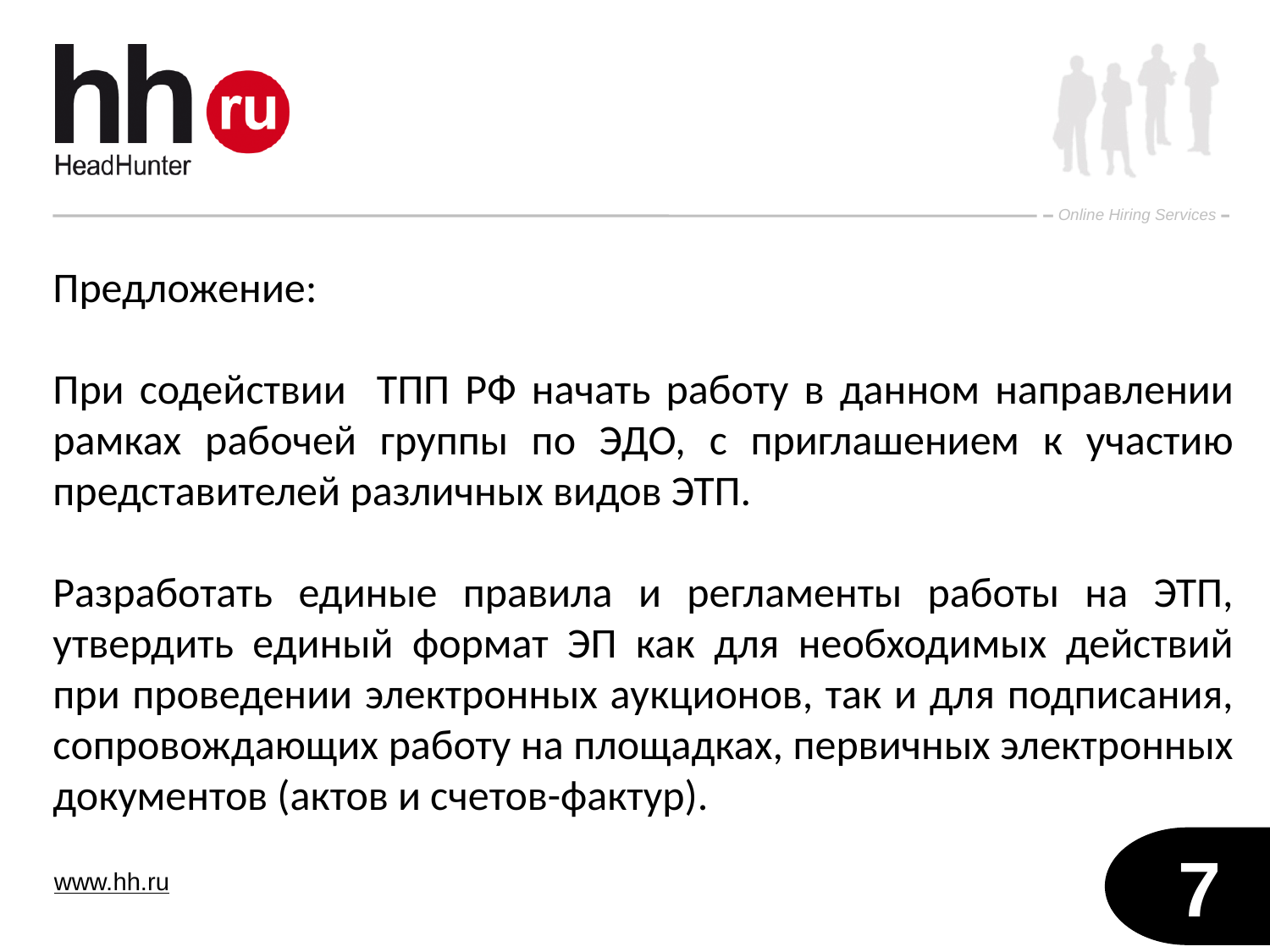

Предложение:

При содействии  ТПП РФ начать работу в данном направлении рамках рабочей группы по ЭДО, с приглашением к участию представителей различных видов ЭТП.

Разработать единые правила и регламенты работы на ЭТП, утвердить единый формат ЭП как для необходимых действий при проведении электронных аукционов, так и для подписания, сопровождающих работу на площадках, первичных электронных документов (актов и счетов-фактур).